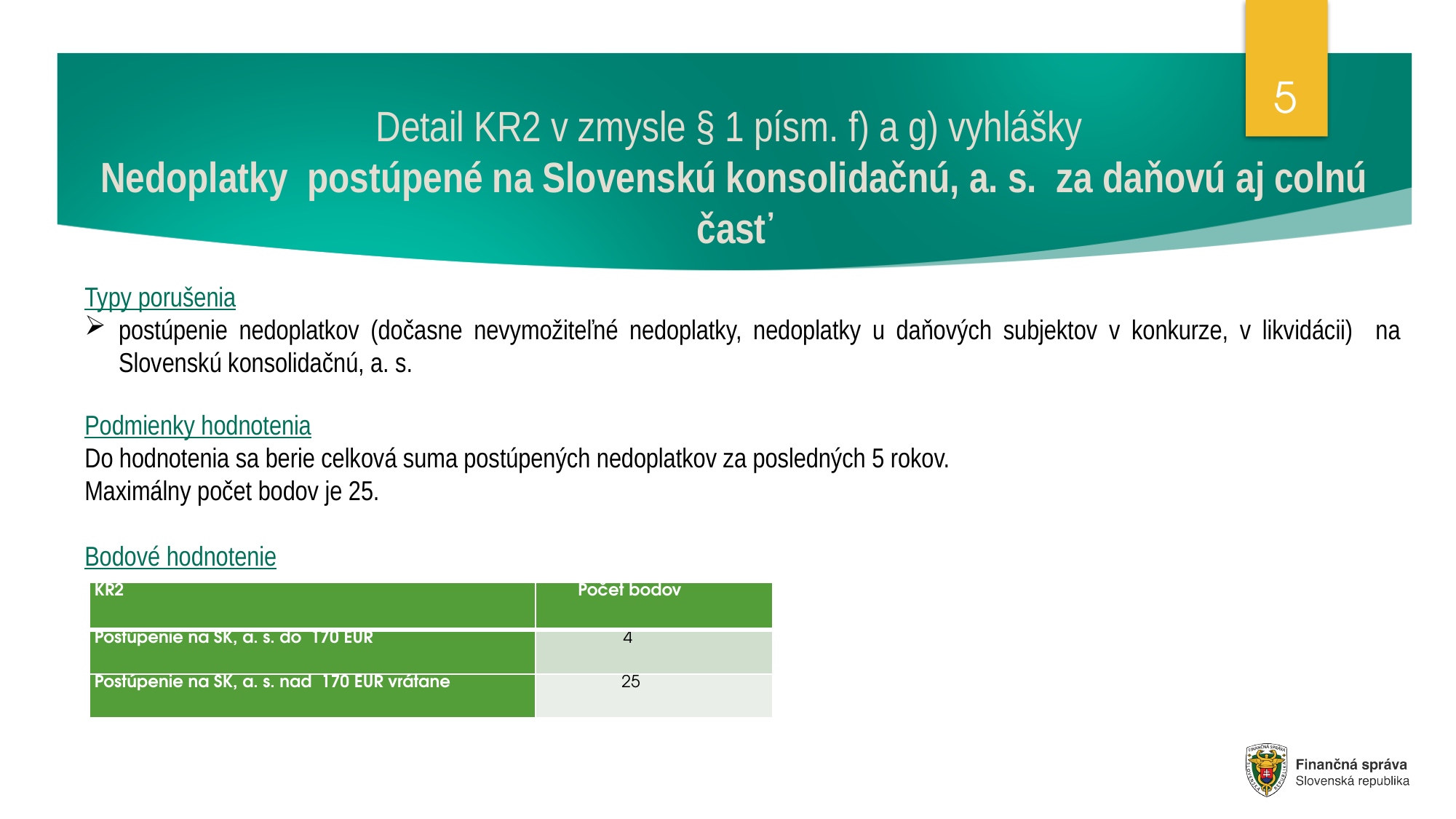

5
# Detail KR2 v zmysle § 1 písm. f) a g) vyhlášky Nedoplatky  postúpené na Slovenskú konsolidačnú, a. s.  za daňovú aj colnú časť
Typy porušenia
postúpenie nedoplatkov (dočasne nevymožiteľné nedoplatky, nedoplatky u daňových subjektov v konkurze, v likvidácii)  na Slovenskú konsolidačnú, a. s.

Podmienky hodnotenia
Do hodnotenia sa berie celková suma postúpených nedoplatkov za posledných 5 rokov.
Maximálny počet bodov je 25.

Bodové hodnotenie
| KR2 | Počet bodov |
| --- | --- |
| Postúpenie na SK, a. s. do 170 EUR | 4 |
| Postúpenie na SK, a. s. nad 170 EUR vrátane | 25 |